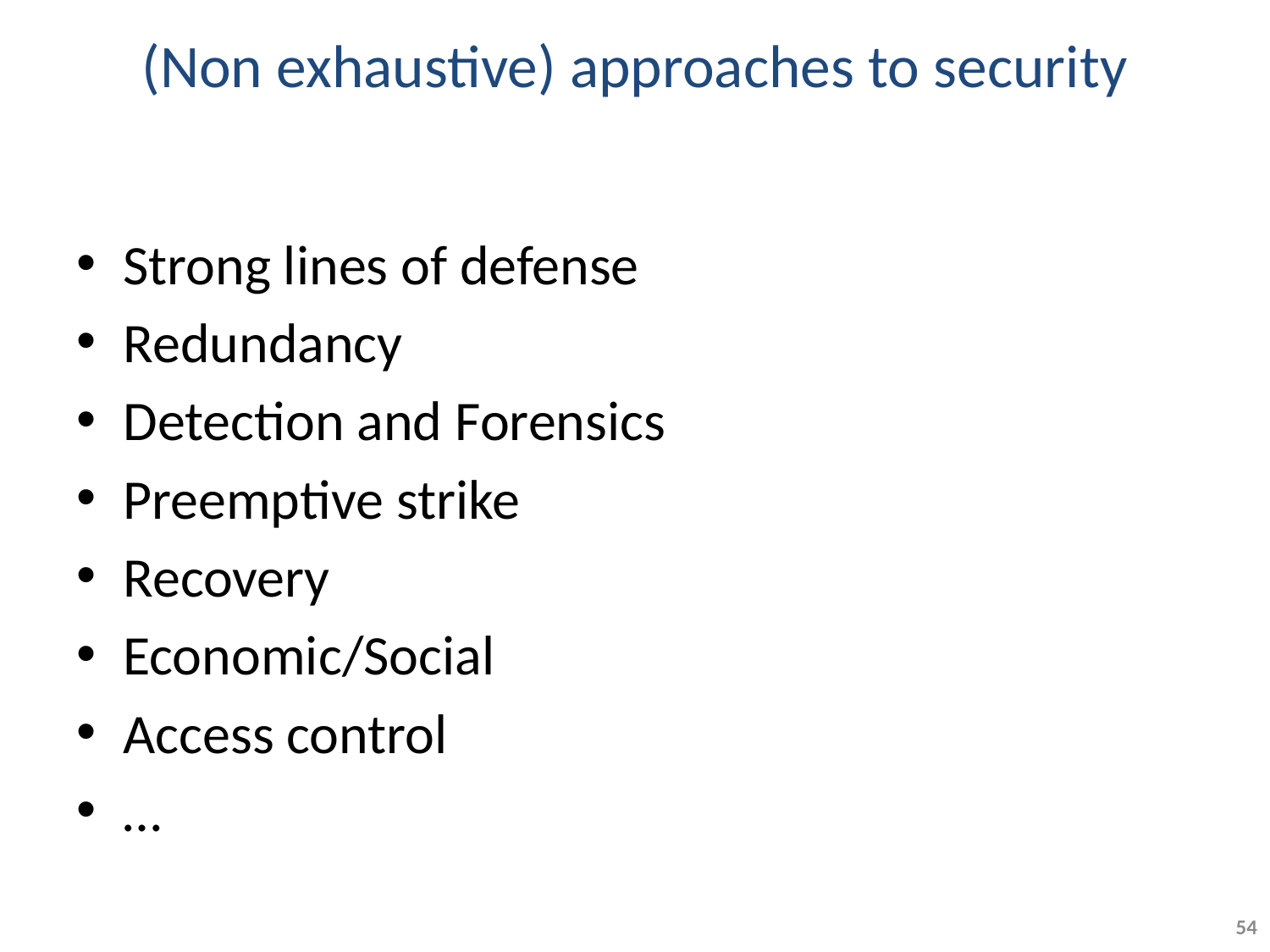

# (Non exhaustive) approaches to security
Strong lines of defense
Redundancy
Detection and Forensics
Preemptive strike
Recovery
Economic/Social
Access control
…
54